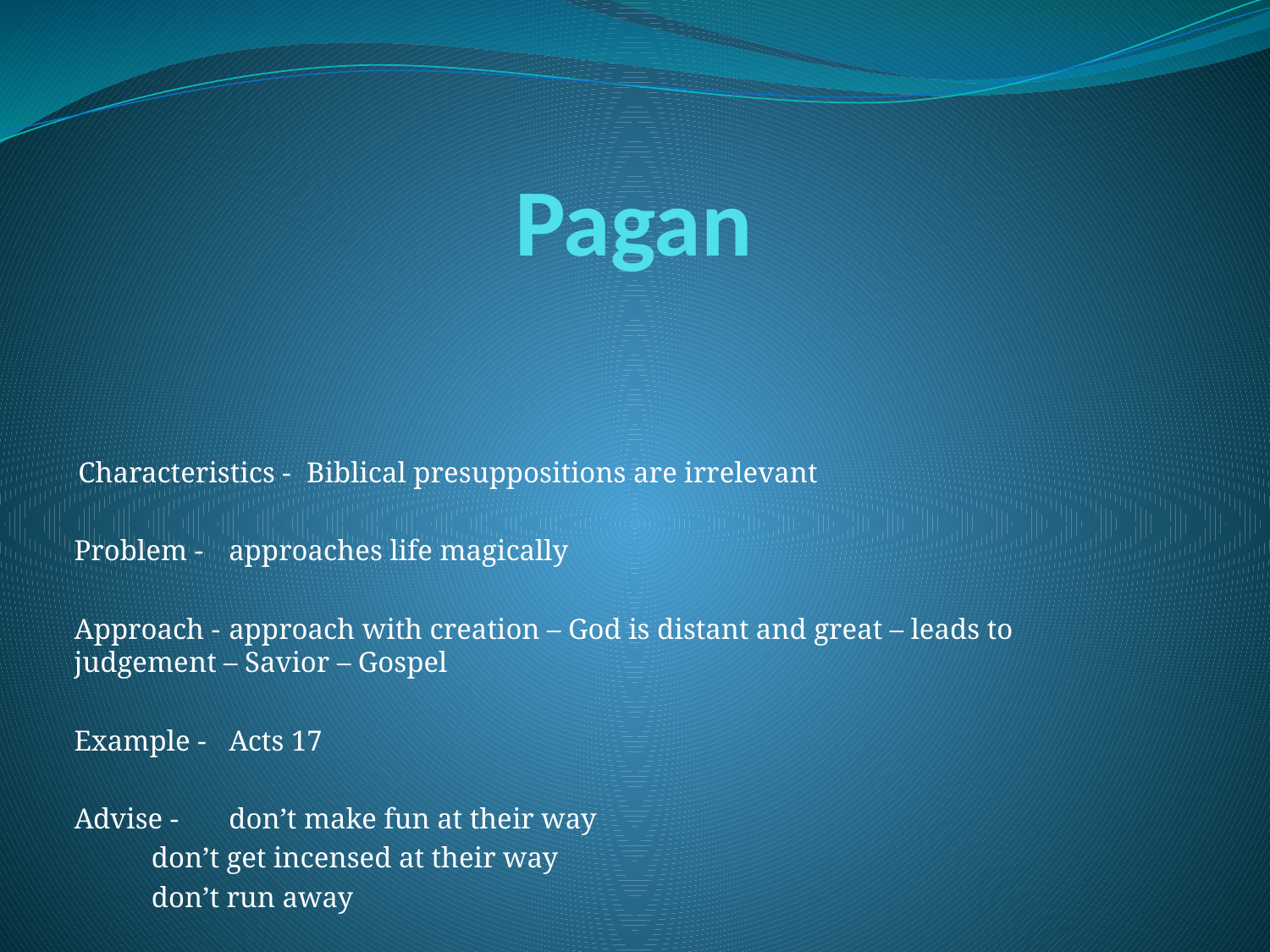

# Pagan
 Characteristics - 		Biblical presuppositions are irrelevant

Problem - 		approaches life magically

Approach - 	approach with creation – God is distant and great – leads to 		judgement – Savior – Gospel

Example - 	Acts 17

Advise - 	don’t make fun at their way
	don’t get incensed at their way
	don’t run away